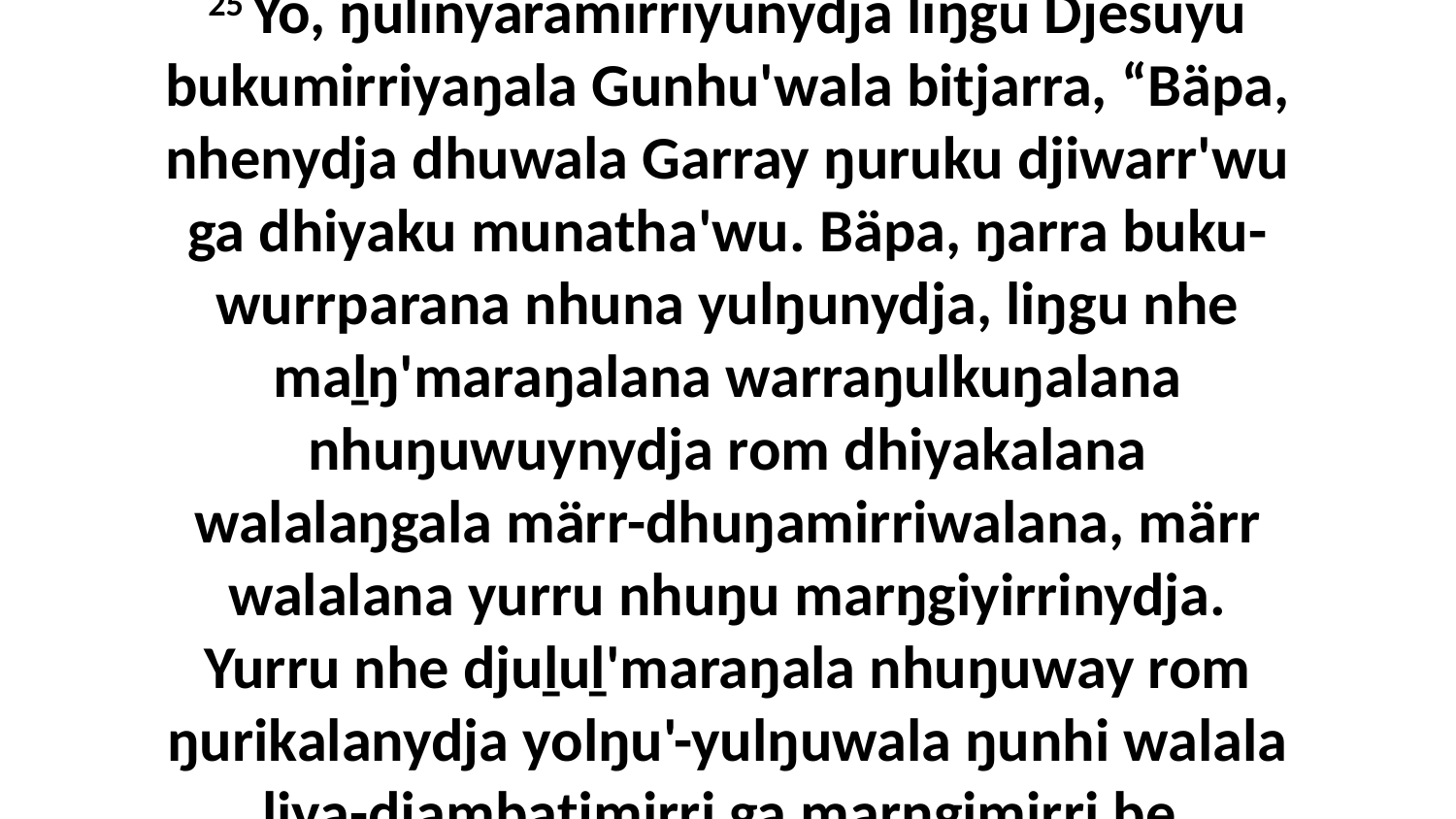

25 Yo, ŋulinyaramirriyunydja liŋgu Djesuyu bukumirriyaŋala Gunhu'wala bitjarra, “Bäpa, nhenydja dhuwala Garray ŋuruku djiwarr'wu ga dhiyaku munatha'wu. Bäpa, ŋarra buku-wurrparana nhuna yulŋunydja, liŋgu nhe maḻŋ'maraŋalana warraŋulkuŋalana nhuŋuwuynydja rom dhiyakalana walalaŋgala märr-dhuŋamirriwalana, märr walalana yurru nhuŋu marŋgiyirrinydja. Yurru nhe djuḻuḻ'maraŋala nhuŋuway rom ŋurikalanydja yolŋu'-yulŋuwala ŋunhi walala ḻiya-djambatjmirri ga marŋgimirri be.